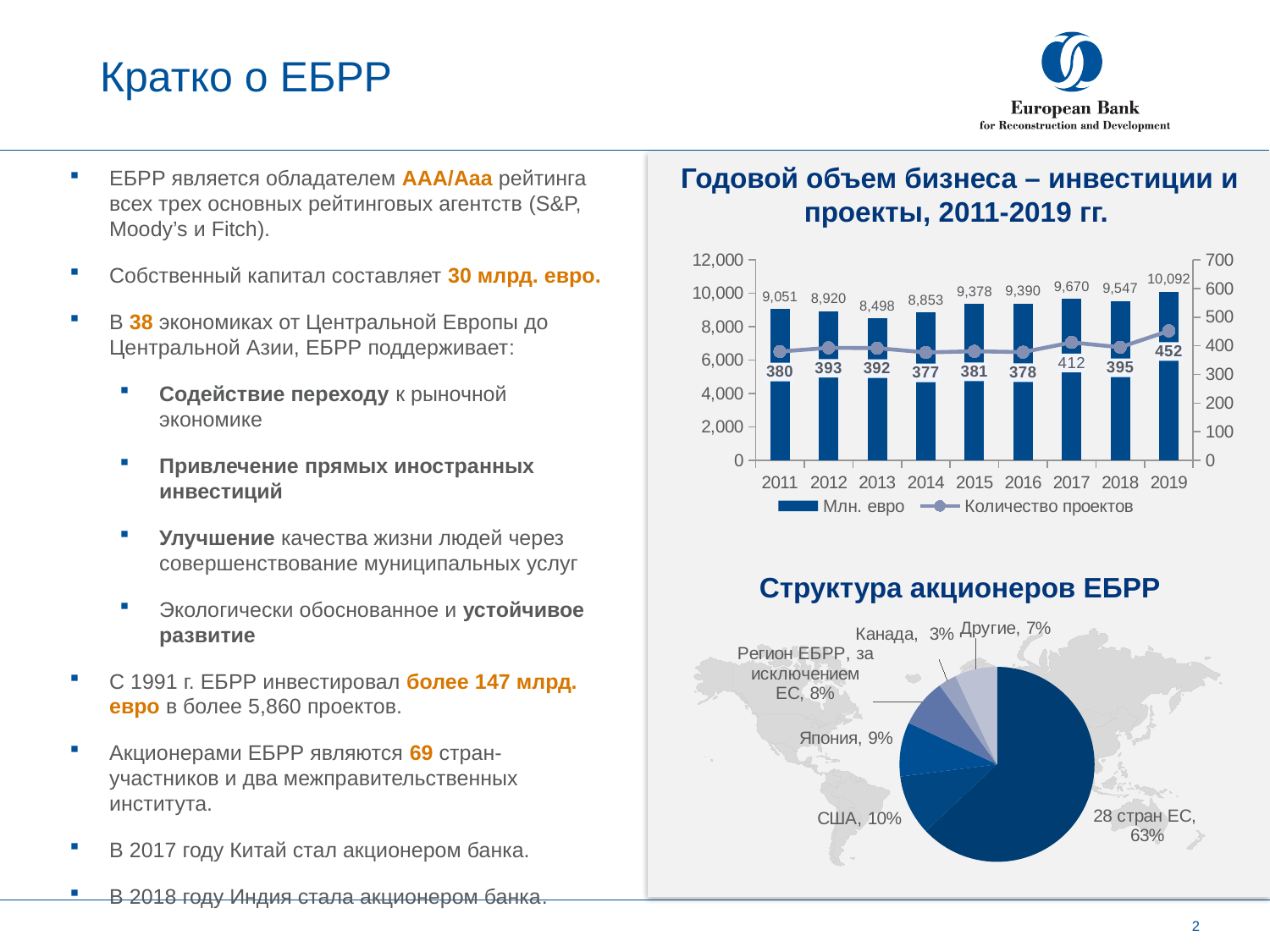

# Кратко о ЕБРР

Годовой объем бизнеса – инвестиции и проекты, 2011-2019 гг.
ЕБРР является обладателем ААА/Aaa рейтинга всех трех основных рейтинговых агентств (S&P, Moody’s и Fitch).
Собственный капитал составляет 30 млрд. евро.
В 38 экономиках от Центральной Европы до Центральной Азии, ЕБРР поддерживает:
Содействие переходу к рыночной экономике
Привлечение прямых иностранных инвестиций
Улучшение качества жизни людей через совершенствование муниципальных услуг
Экологически обоснованное и устойчивое развитие
С 1991 г. ЕБРР инвестировал более 147 млрд. евро в более 5,860 проектов.
Акционерами ЕБРР являются 69 стран-участников и два межправительственных института.
В 2017 году Китай стал акционером банка.
В 2018 году Индия стала акционером банка.

### Chart

| Category | Млн. евро | Количество проектов |
|---|---|---|
| 2011 | 9050.77258456 | 380.0 |
| 2012 | 8919.99227654 | 393.0 |
| 2013 | 8498.24933179 | 392.0 |
| 2014 | 8853.27546436 | 377.0 |
| 2015 | 9377.74530006 | 381.0 |
| 2016 | 9389.63622117 | 378.0 |
| 2017 | 9669.56652273 | 412.0 |
| 2018 | 9547.08807775 | 395.0 |
| 2019 | 10092.0 | 452.0 |
Структура акционеров ЕБРР

### Chart

| Category |  |
|---|---|
| EU 28 countries | 0.63 |
| USA | 0.1 |
| Japan | 0.09 |
| EBRD region excluding EU | 0.08 |
| Canada | 0.03 |
| Other | 0.07 |

2